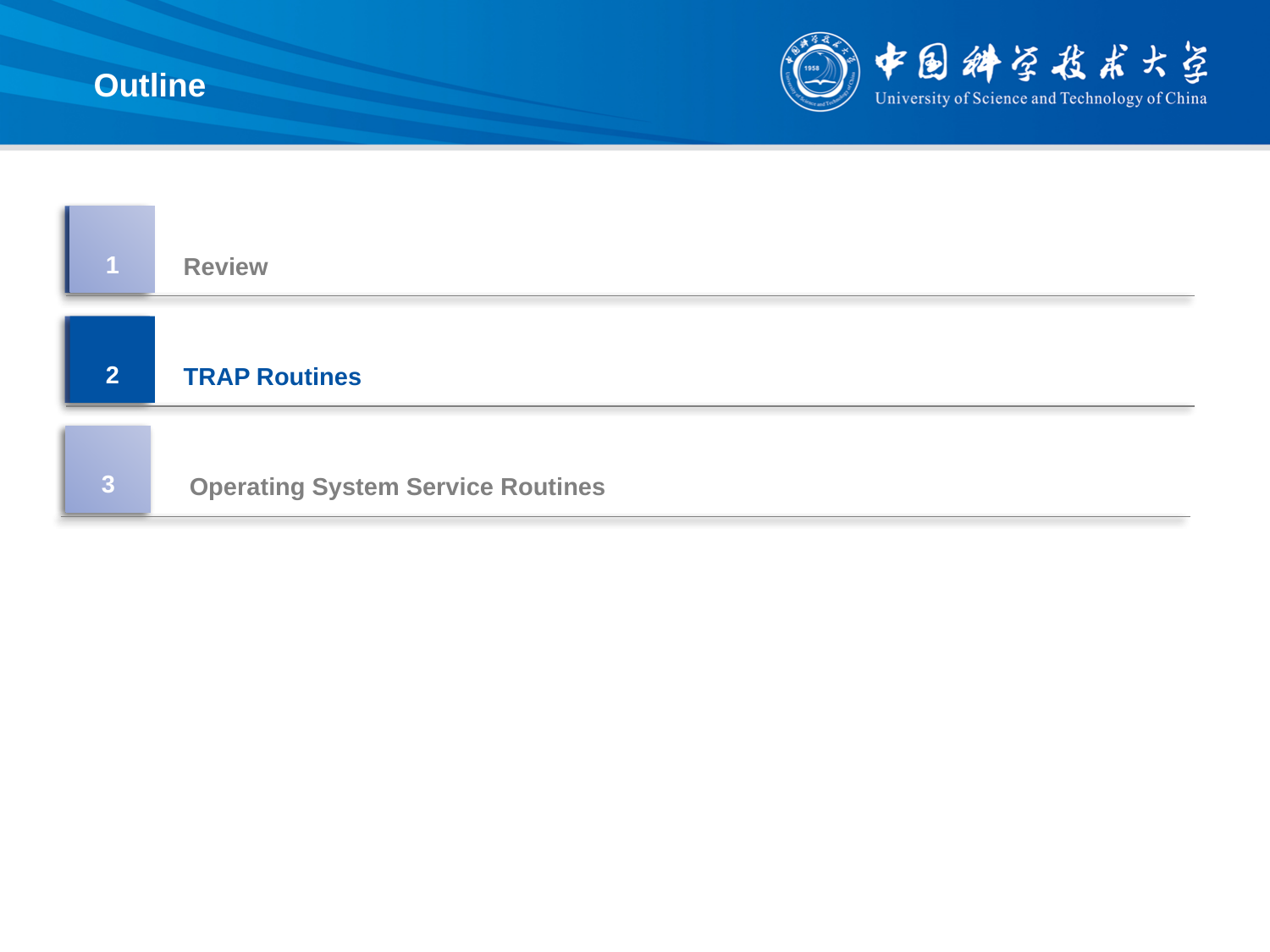

Outline
1
1
Review
Review
1
2
Review
TRAP Routines
3
3
A Machine Structure：von Neumann Model
Operating System Service Routines